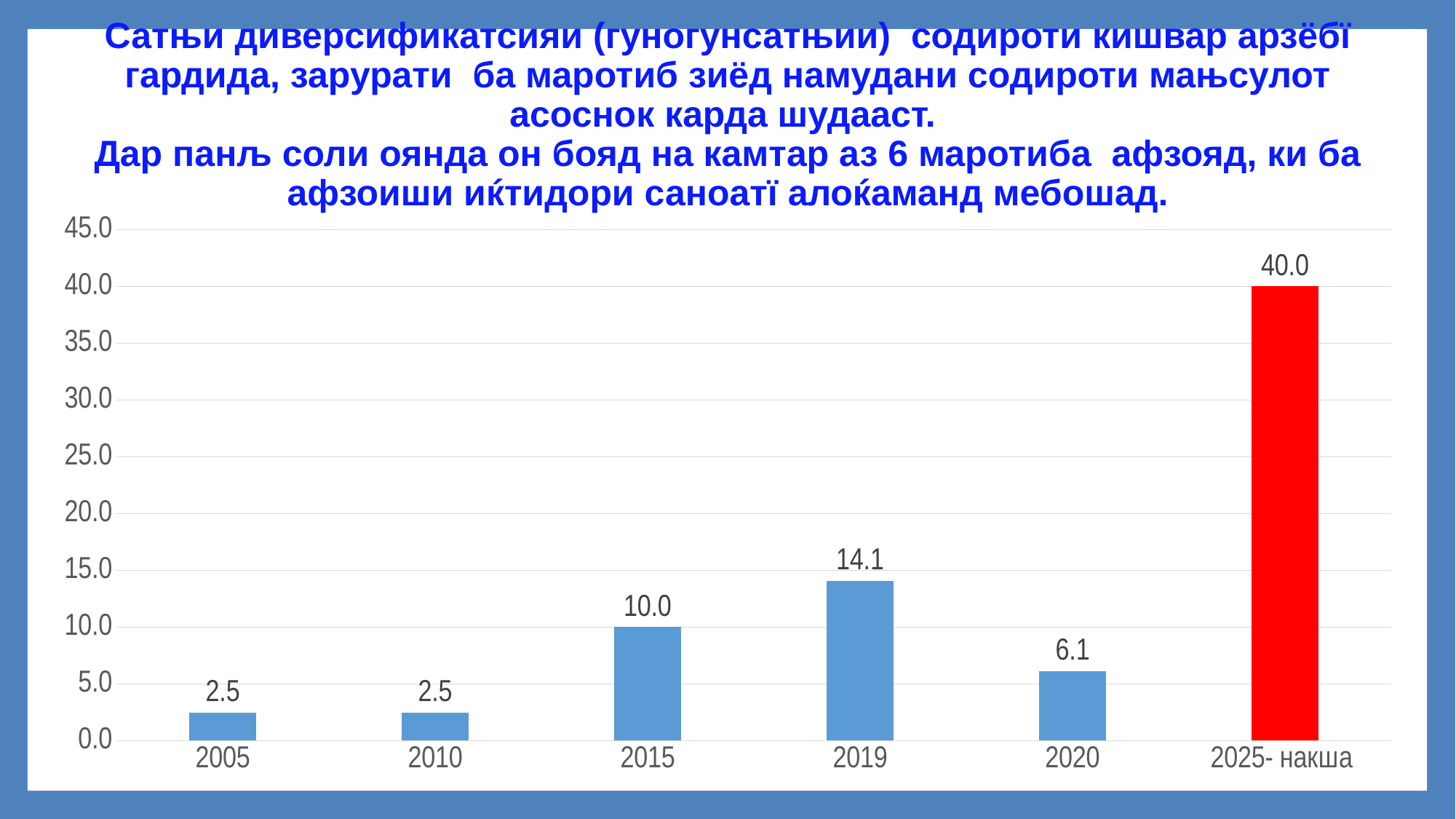

# Сатњи диверсификатсияи (гуногунсатњии)  содироти кишвар арзёбї гардида, зарурати  ба маротиб зиёд намудани содироти мањсулот асоснок карда шудааст. Дар панљ соли оянда он бояд на камтар аз 6 маротиба  афзояд, ки ба афзоиши иќтидори саноатї алоќаманд мебошад.

### Chart

| Category |  |
|---|---|
| 2005 | 2.459798467708051 |
| 2010 | 2.4585268240143647 |
| 2015 | 10.002667954626927 |
| 2019 | 14.083179063680703 |
| 2020 | 6.1 |
| 2025- накша  | 40.0 |